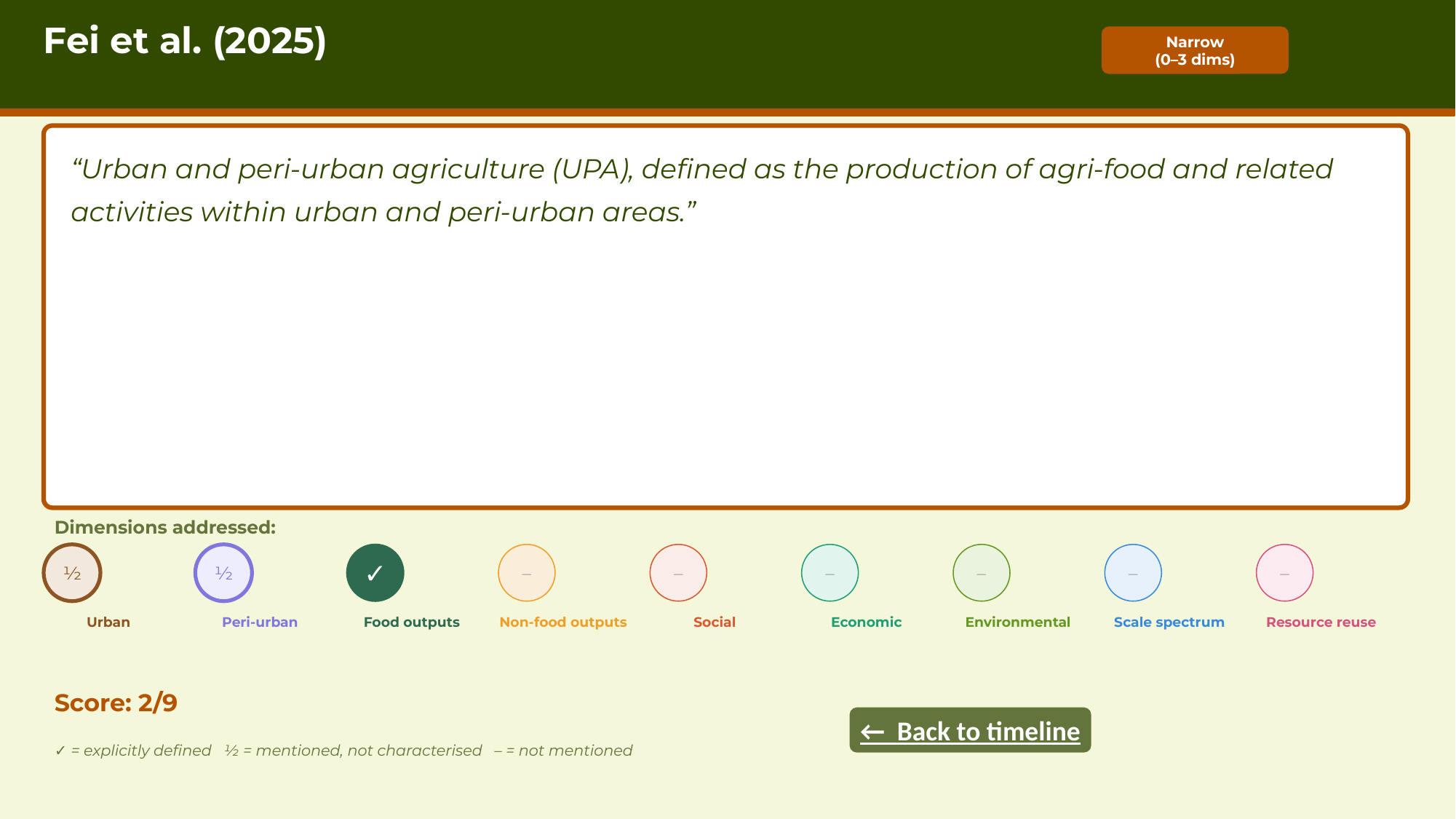

Fei et al. (2025)
Narrow
(0–3 dims)

“Urban and peri-urban agriculture (UPA), defined as the production of agri-food and related activities within urban and peri-urban areas.”
Dimensions addressed:

½

½

✓

–

–

–

–

–

–
Urban
Peri-urban
Food outputs
Non-food outputs
Social
Economic
Environmental
Scale spectrum
Resource reuse
Score: 2/9

←  Back to timeline
✓ = explicitly defined   ½ = mentioned, not characterised   – = not mentioned